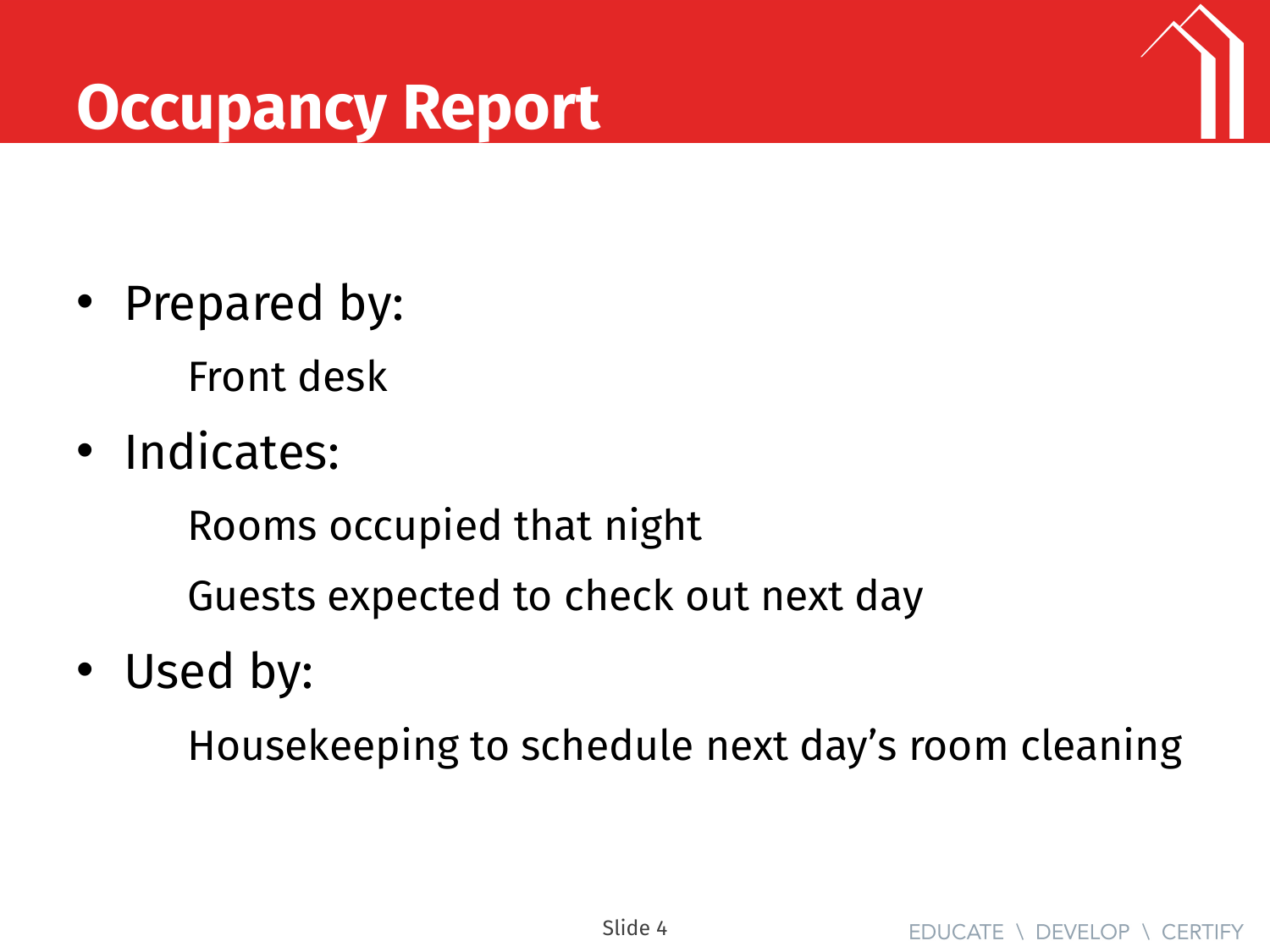

# Occupancy Report
Prepared by:
Front desk
Indicates:
Rooms occupied that night
Guests expected to check out next day
Used by:
Housekeeping to schedule next day’s room cleaning
Slide 4